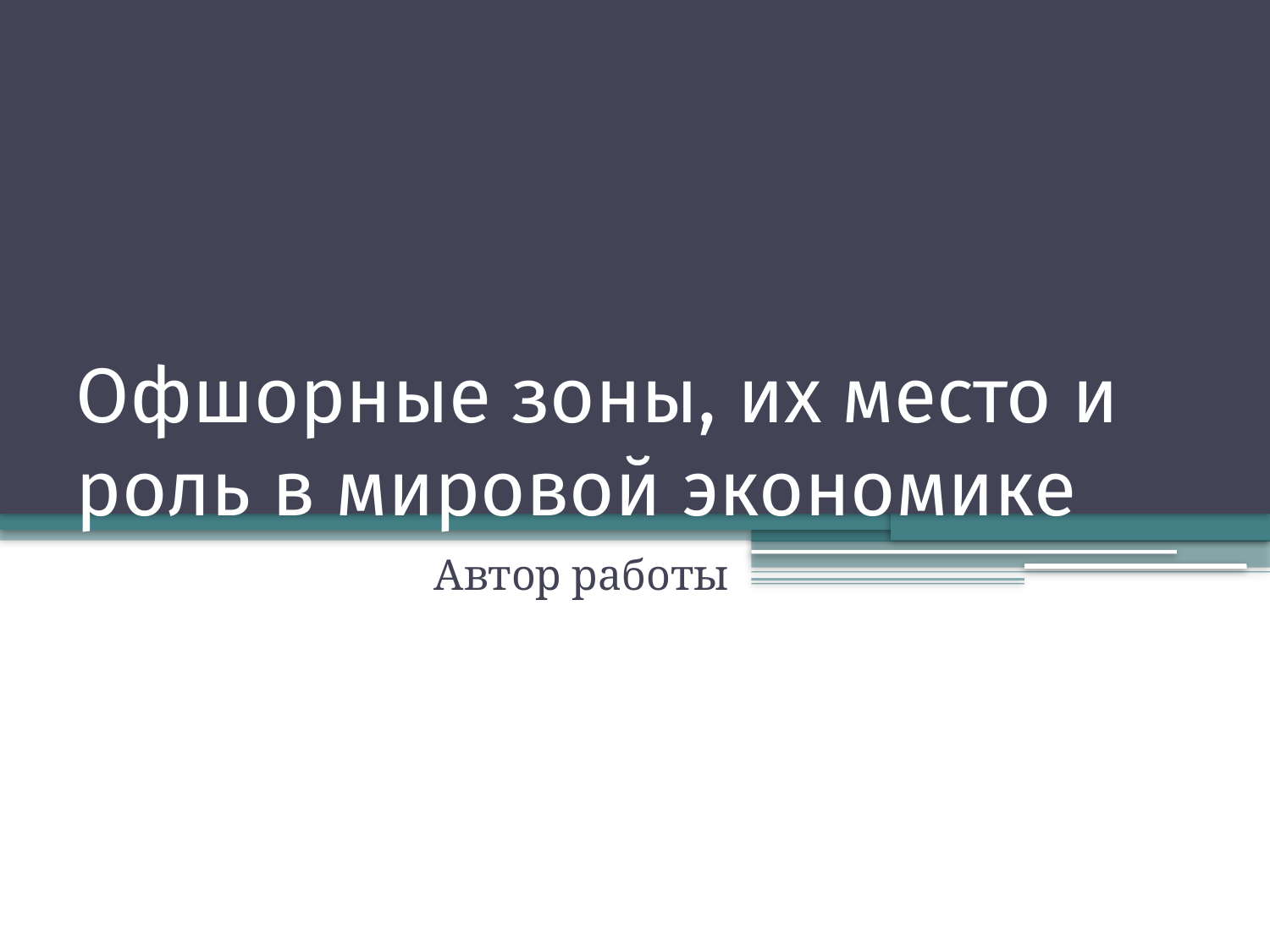

# Офшорные зоны, их место и роль в мировой экономике
Автор работы